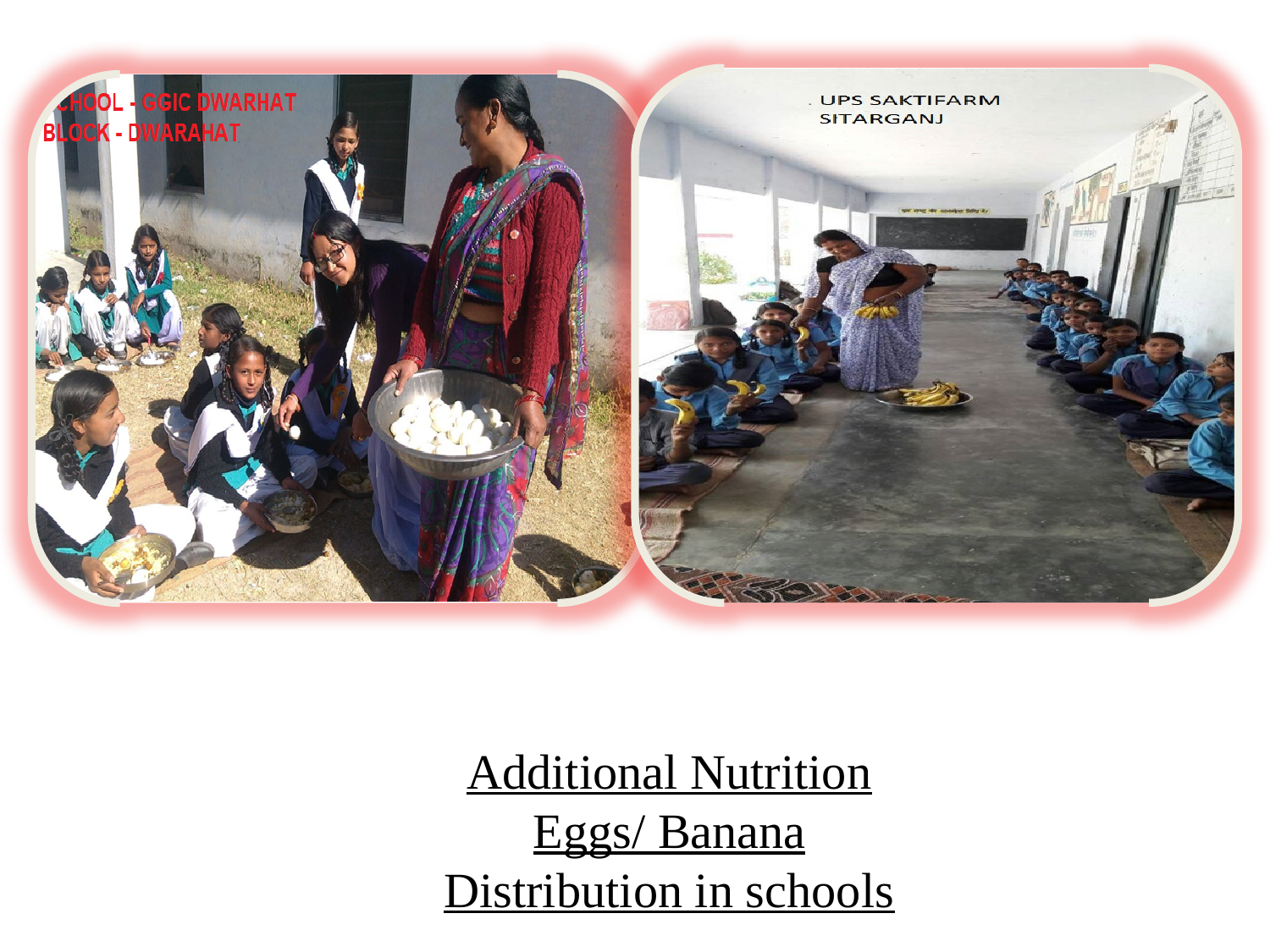

Additional Nutrition
Eggs/ Banana
Distribution in schools